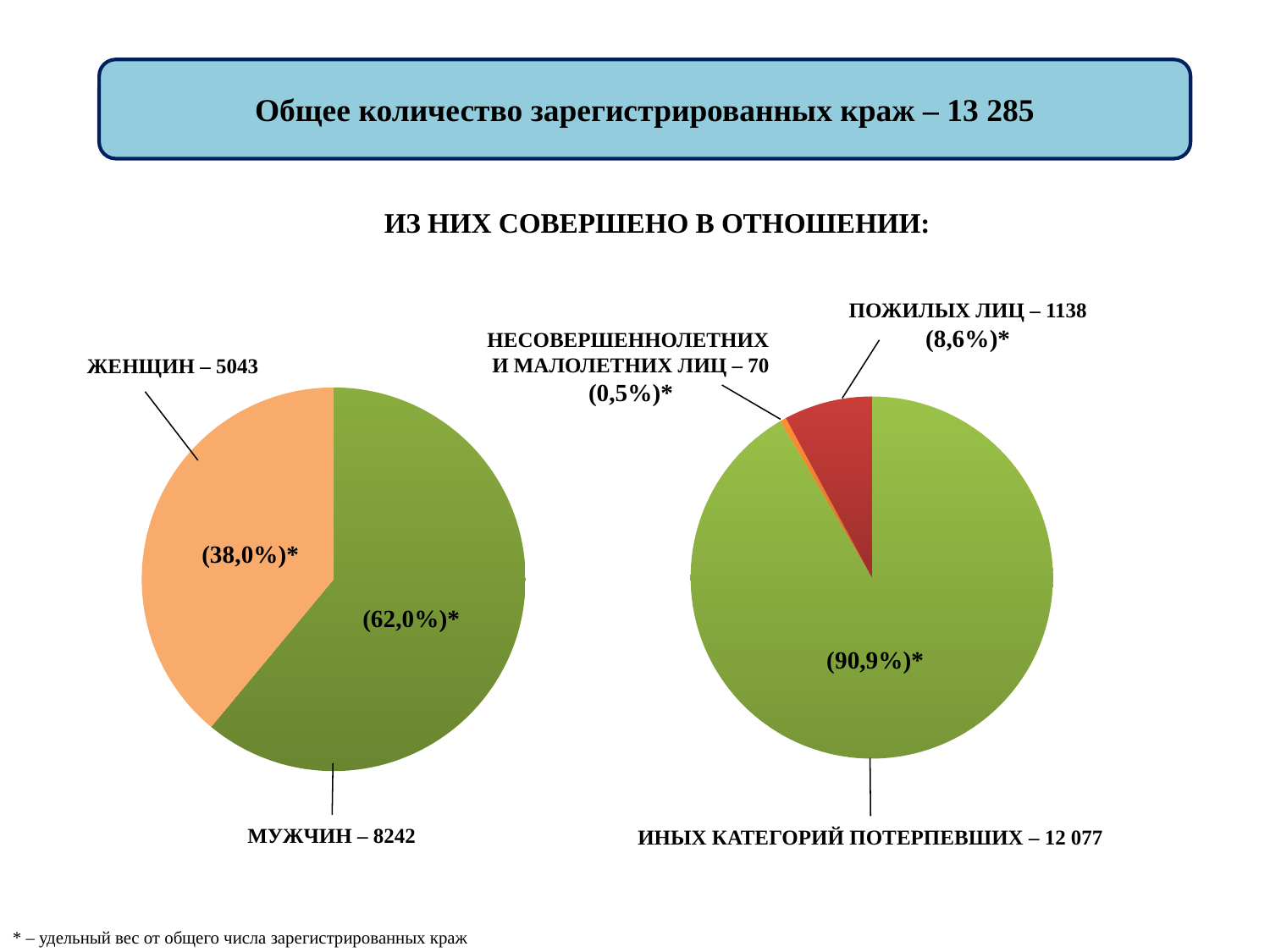

Общее количество зарегистрированных краж – 13 285
ИЗ НИХ СОВЕРШЕНО В ОТНОШЕНИИ:

### Chart

| Category |  |
|---|---|
| др | 28608.0 |
| н. летн + мал | 170.0 |
| пожил  | 2457.0 |
ПОЖИЛЫХ ЛИЦ – 1138
(8,6%)*
НЕСОВЕРШЕННОЛЕТНИХ
И МАЛОЛЕТНИХ ЛИЦ – 70
(0,5%)*
ЖЕНЩИН – 5043
(38,0%)*
(62,0%)*
(90,9%)*
МУЖЧИН – 8242
ИНЫХ КАТЕГОРИЙ ПОТЕРПЕВШИХ – 12 077

### Chart

| Category |  |
|---|---|
| Мужчины  | 19059.0 |
| Женщины  | 12176.0 |
* – удельный вес от общего числа зарегистрированных краж